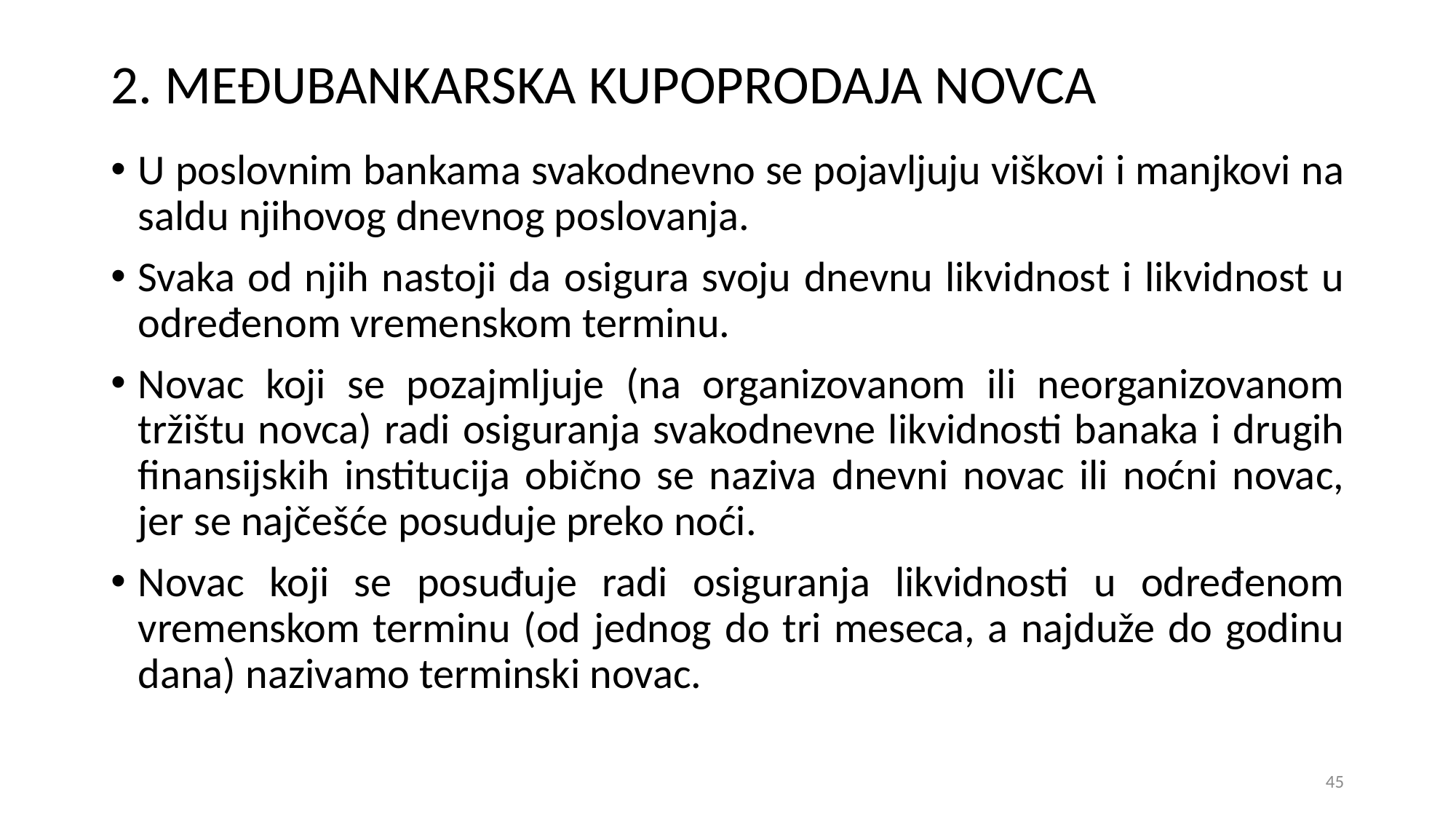

# 2. MEĐUBANKARSKA KUPOPRODAJA NOVCA
U poslovnim bankama svakodnevno se pojavljuju viškovi i manjkovi na saldu njihovog dnevnog poslovanja.
Svaka od njih nastoji da osigura svoju dnevnu likvidnost i likvidnost u određenom vremenskom terminu.
Novac koji se pozajmljuje (na organizovanom ili neorganizovanom tržištu novca) radi osiguranja svakodnevne likvidnosti banaka i drugih finansijskih institucija obično se naziva dnevni novac ili noćni novac, jer se najčešće posuduje preko noći.
Novac koji se posuđuje radi osiguranja likvidnosti u određenom vremenskom terminu (od jednog do tri meseca, a najduže do godinu dana) nazivamo terminski novac.
45